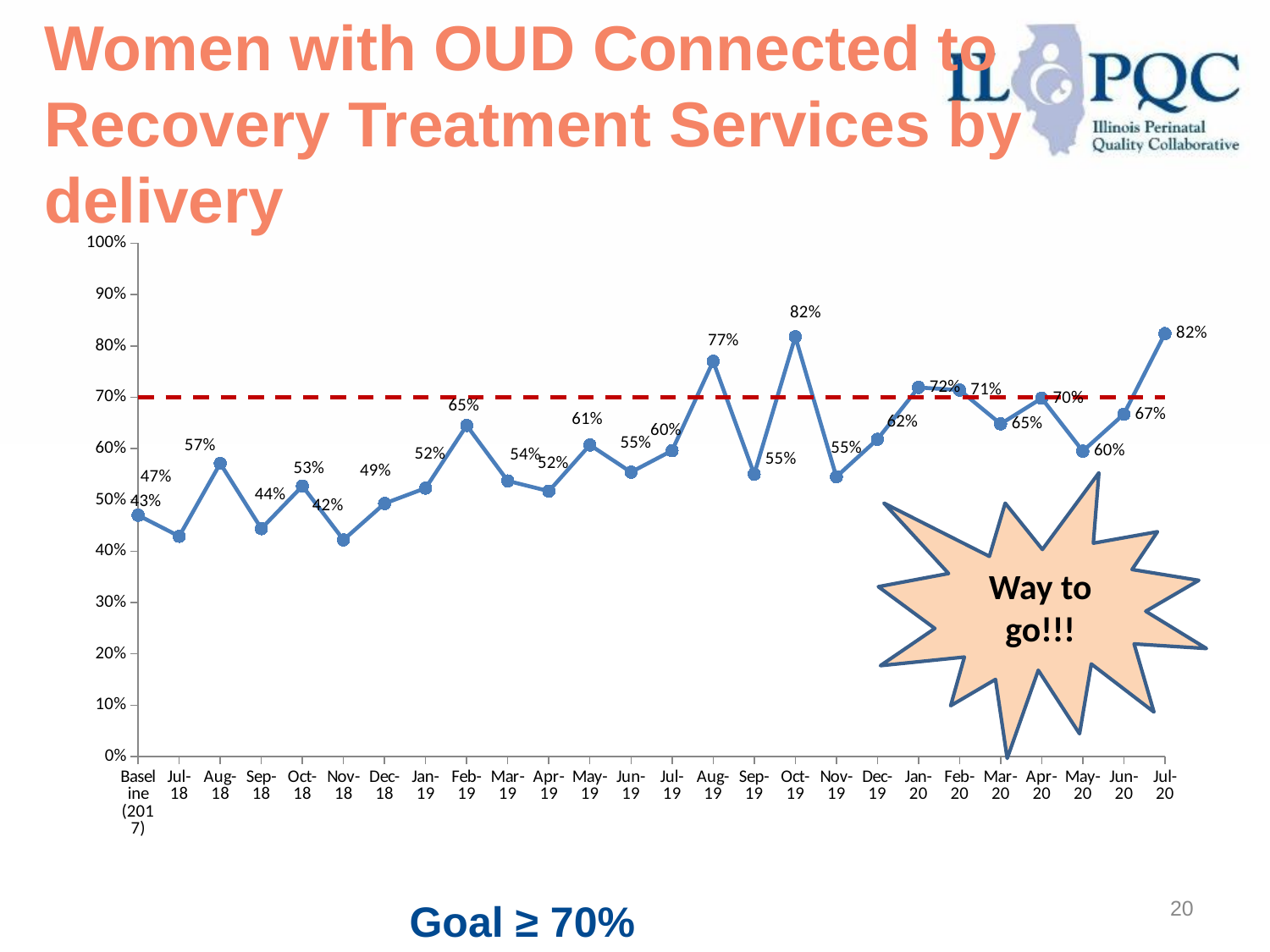

# Women with OUD Connected to Recovery Treatment Services by delivery

### Chart

| Category | All Hospitals | Goal |
|---|---|---|
| Baseline (2017) | 0.47 | 0.7 |
| Jul-18 | 0.429 | 0.7 |
| Aug-18 | 0.571 | 0.7 |
| Sep-18 | 0.444 | 0.7 |
| Oct-18 | 0.527 | 0.7 |
| Nov-18 | 0.422 | 0.7 |
| Dec-18 | 0.493 | 0.7 |
| Jan-19 | 0.523 | 0.7 |
| Feb-19 | 0.645 | 0.7 |
| Mar-19 | 0.537 | 0.7 |
| Apr-19 | 0.517 | 0.7 |
| May-19 | 0.607 | 0.7 |
| Jun-19 | 0.554 | 0.7 |
| Jul-19 | 0.596 | 0.7 |
| Aug-19 | 0.77 | 0.7 |
| Sep-19 | 0.55 | 0.7 |
| Oct-19 | 0.818 | 0.7 |
| Nov-19 | 0.545 | 0.7 |
| Dec-19 | 0.618 | 0.7 |
| Jan-20 | 0.719 | 0.7 |
| Feb-20 | 0.714 | 0.7 |
| Mar-20 | 0.648 | 0.7 |
| Apr-20 | 0.698 | 0.7 |
| May-20 | 0.595 | 0.7 |
| Jun-20 | 0.667 | 0.7 |
| Jul-20 | 0.8240000000000001 | 0.7 |
Way to go!!!
20
Goal ≥ 70%